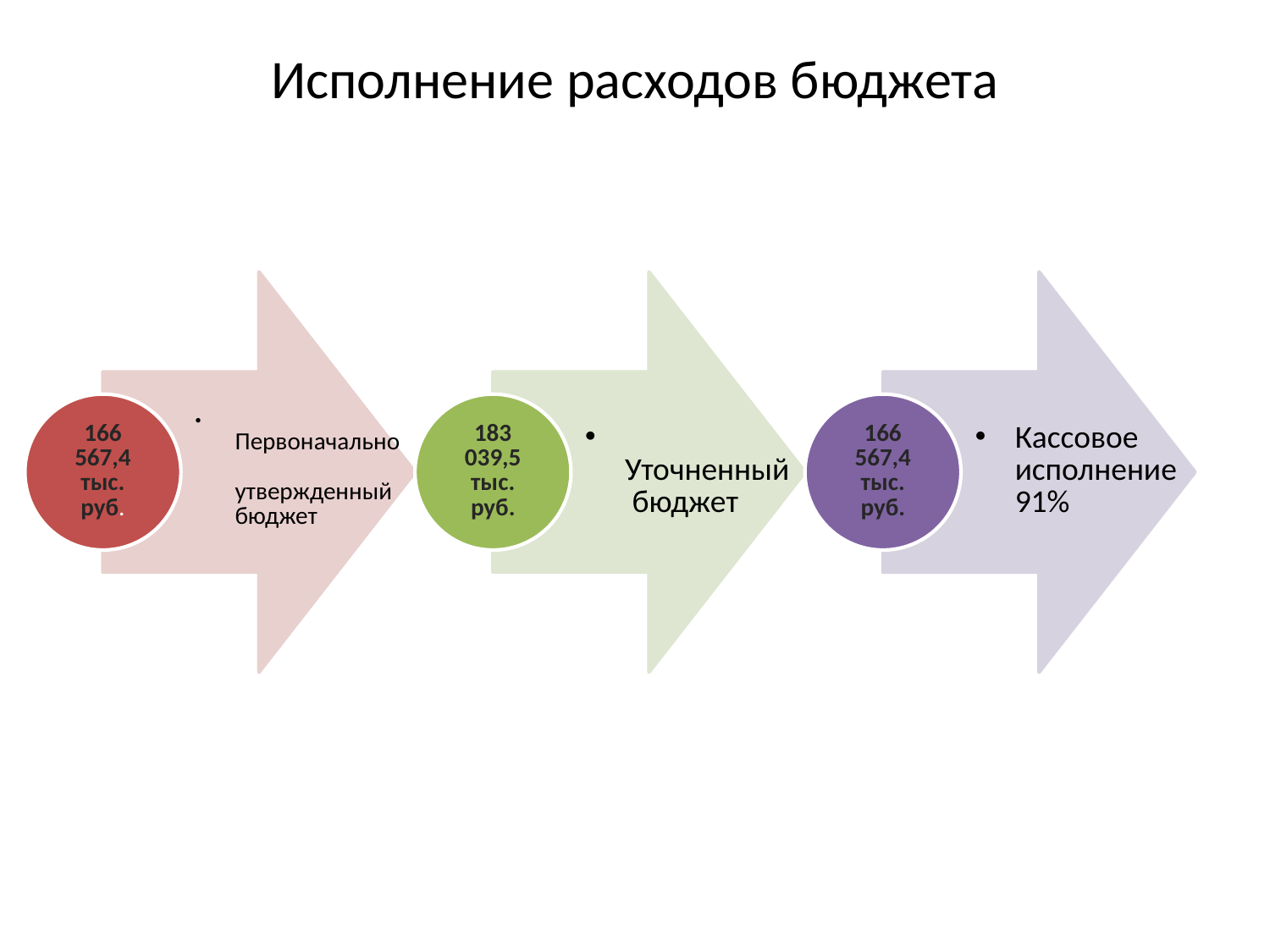

# Исполнение расходов бюджета
166 567,4 тыс. руб.
 Первоначально      утвержденный бюджет
183 039,5 тыс. руб.
  Уточненный  бюджет
166 567,4 тыс. руб.
Кассовое  исполнение 91%